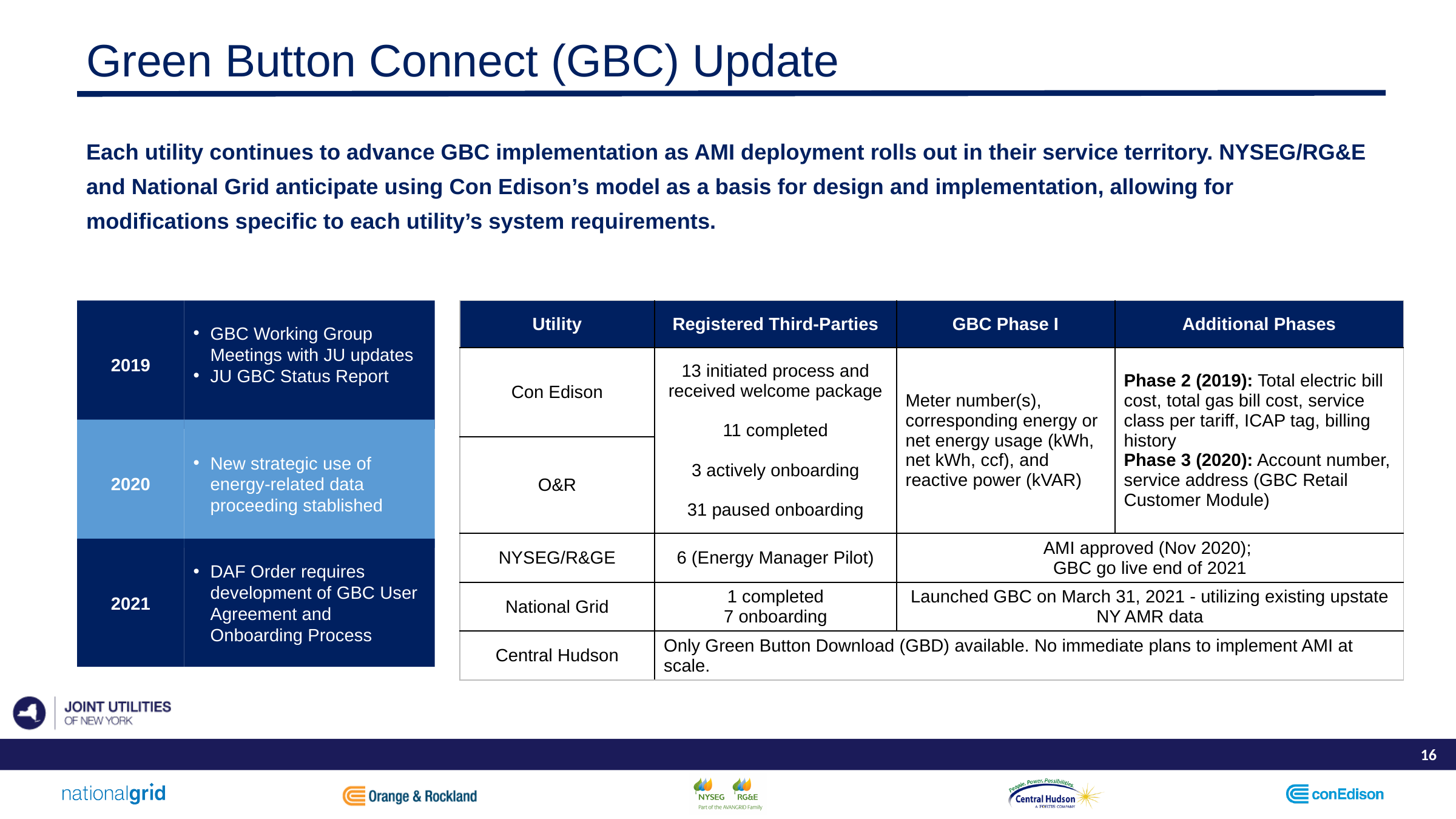

# Green Button Connect (GBC) Update
Each utility continues to advance GBC implementation as AMI deployment rolls out in their service territory. NYSEG/RG&E and National Grid anticipate using Con Edison’s model as a basis for design and implementation, allowing for modifications specific to each utility’s system requirements.
2019
GBC Working Group Meetings with JU updates
JU GBC Status Report

| Utility | Registered Third-Parties | GBC Phase I | Additional Phases |
| --- | --- | --- | --- |
| Con Edison | 13 initiated process and received welcome package 11 completed 3 actively onboarding 31 paused onboarding | Meter number(s), corresponding energy or net energy usage (kWh, net kWh, ccf), and reactive power (kVAR) | Phase 2 (2019): Total electric bill cost, total gas bill cost, service class per tariff, ICAP tag, billing history Phase 3 (2020): Account number, service address (GBC Retail Customer Module) |
| O&R |  |  |  |
| NYSEG/R&GE | 6 (Energy Manager Pilot) | AMI approved (Nov 2020); GBC go live end of 2021 |  |
| National Grid | 1 completed 7 onboarding | Launched GBC on March 31, 2021 - utilizing existing upstate NY AMR data |  |
| Central Hudson | Only Green Button Download (GBD) available. No immediate plans to implement AMI at scale. |  |  |
2020
New strategic use of energy-related data proceeding stablished
2021
DAF Order requires development of GBC User Agreement and Onboarding Process